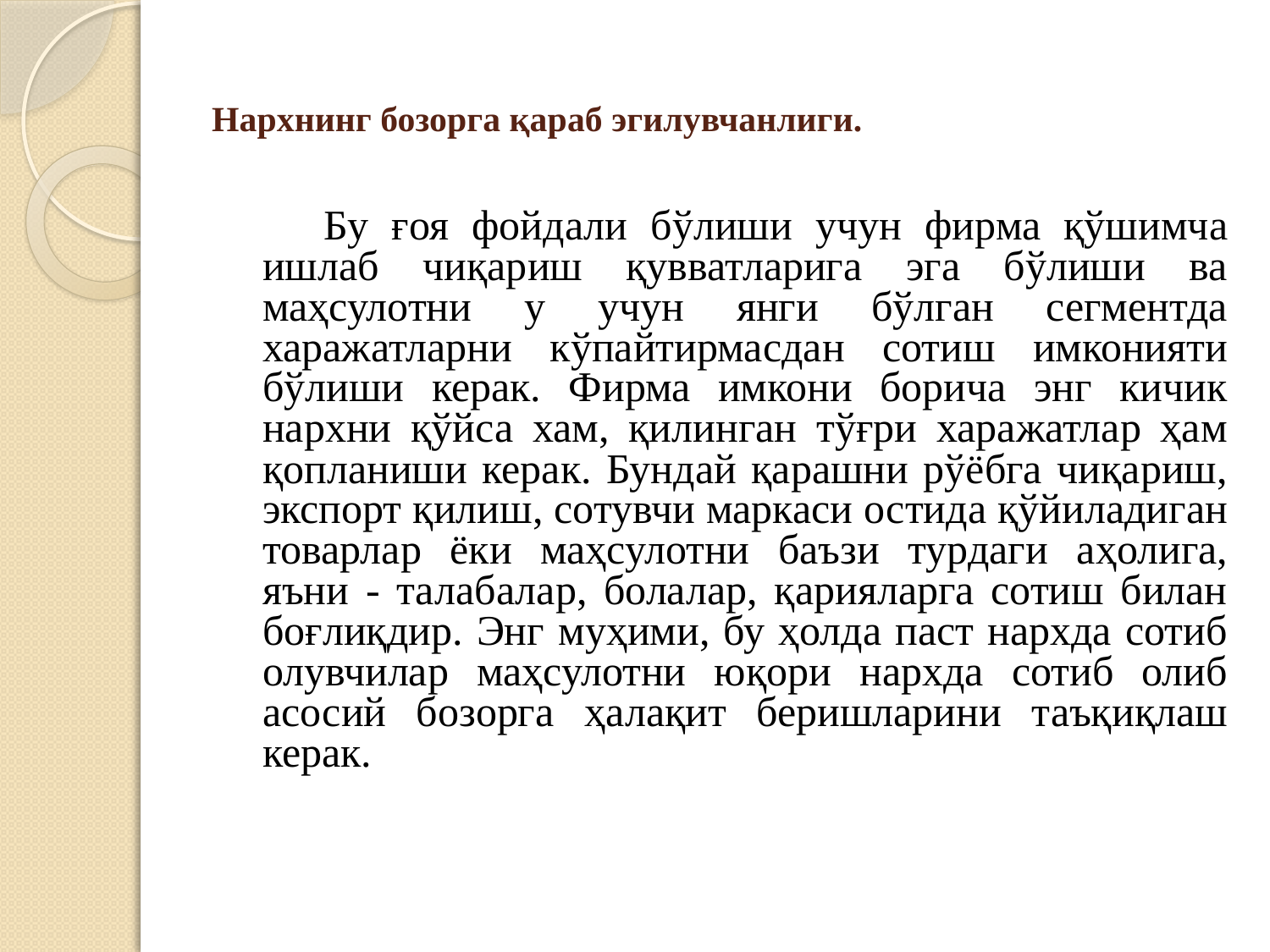

# Нархнинг бозорга қараб эгилувчанлиги.
    Бу ғоя фойдали бўлиши учун фирма қўшимча ишлаб чиқариш қувватларига эга бўлиши ва маҳсулотни у учун янги бўлган сегментда харажатларни кўпайтирмасдан сотиш имконияти бўлиши керак. Фирма имкони борича энг кичик нархни қўйса хам, қилинган тўғри харажатлар ҳам қопланиши керак. Бундай қарашни рўёбга чиқариш, экспорт қилиш, сотувчи маркаси остида қўйиладиган товарлар ёки маҳсулотни баъзи турдаги аҳолига, яъни - талабалар, болалар, қарияларга сотиш билан боғлиқдир. Энг муҳими, бу ҳолда паст нархда сотиб олувчилар маҳсулотни юқори нархда сотиб олиб асосий бозорга ҳалақит беришларини таъқиқлаш керак.